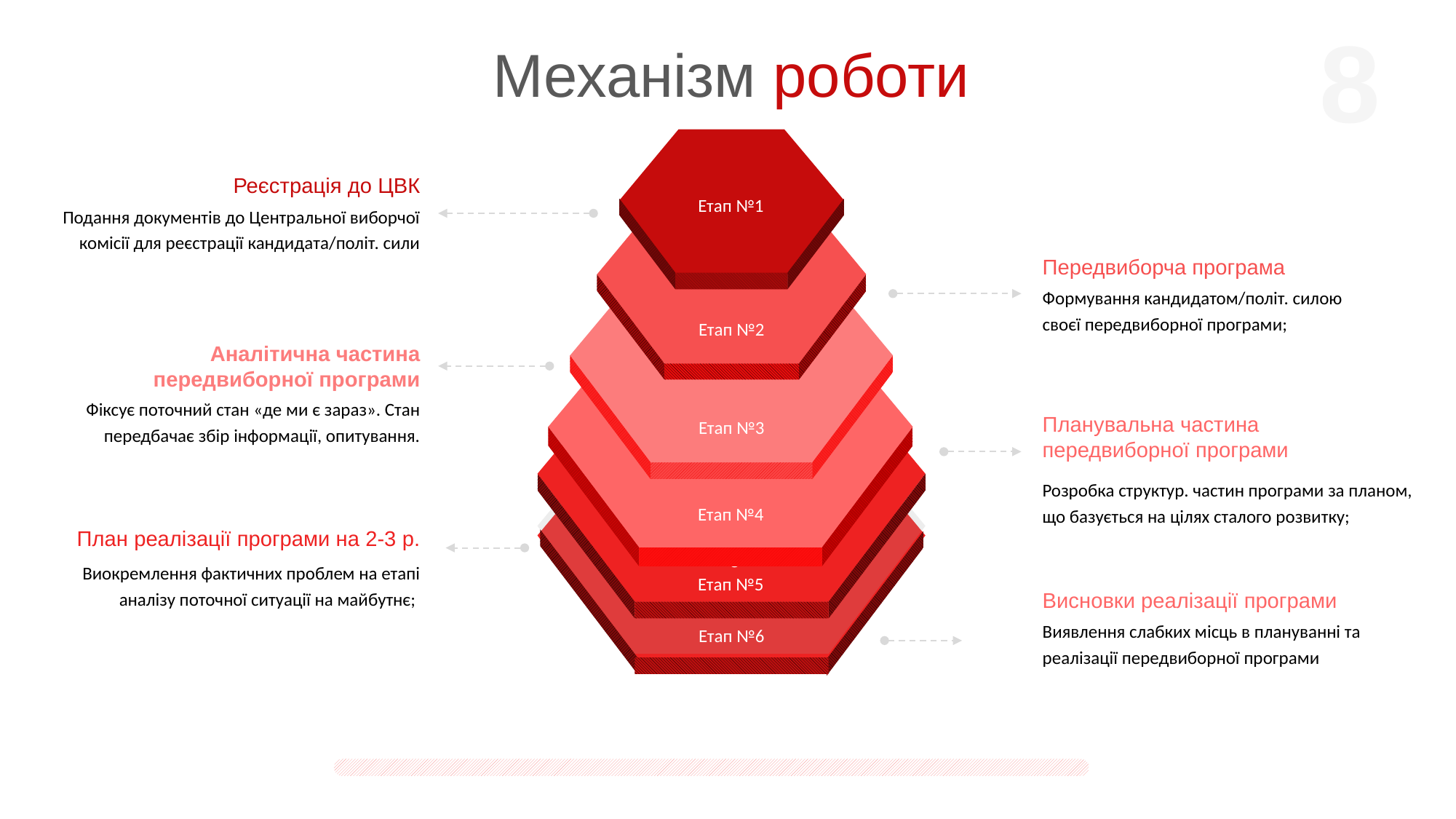

Механізм роботи

Етап №2

Етап №3

Етап №4
Your text goes here

Етап №5

Реєстрація до ЦВК
Подання документів до Центральної виборчої комісії для реєстрації кандидата/політ. сили
Етап №1
Передвиборча програма
Формування кандидатом/політ. силою своєї передвиборної програми;
Аналітична частина передвиборної програми
Фіксує поточний стан «де ми є зараз». Стан передбачає збір інформації, опитування.
Планувальна частина передвиборної програми
Розробка структур. частин програми за планом, що базується на цілях сталого розвитку;

План реалізації програми на 2-3 р.
Виокремлення фактичних проблем на етапі аналізу поточної ситуації на майбутнє;

Висновки реалізації програми
Виявлення слабких місць в плануванні та реалізації передвиборної програми
Етап №6

Оскарження КСУ